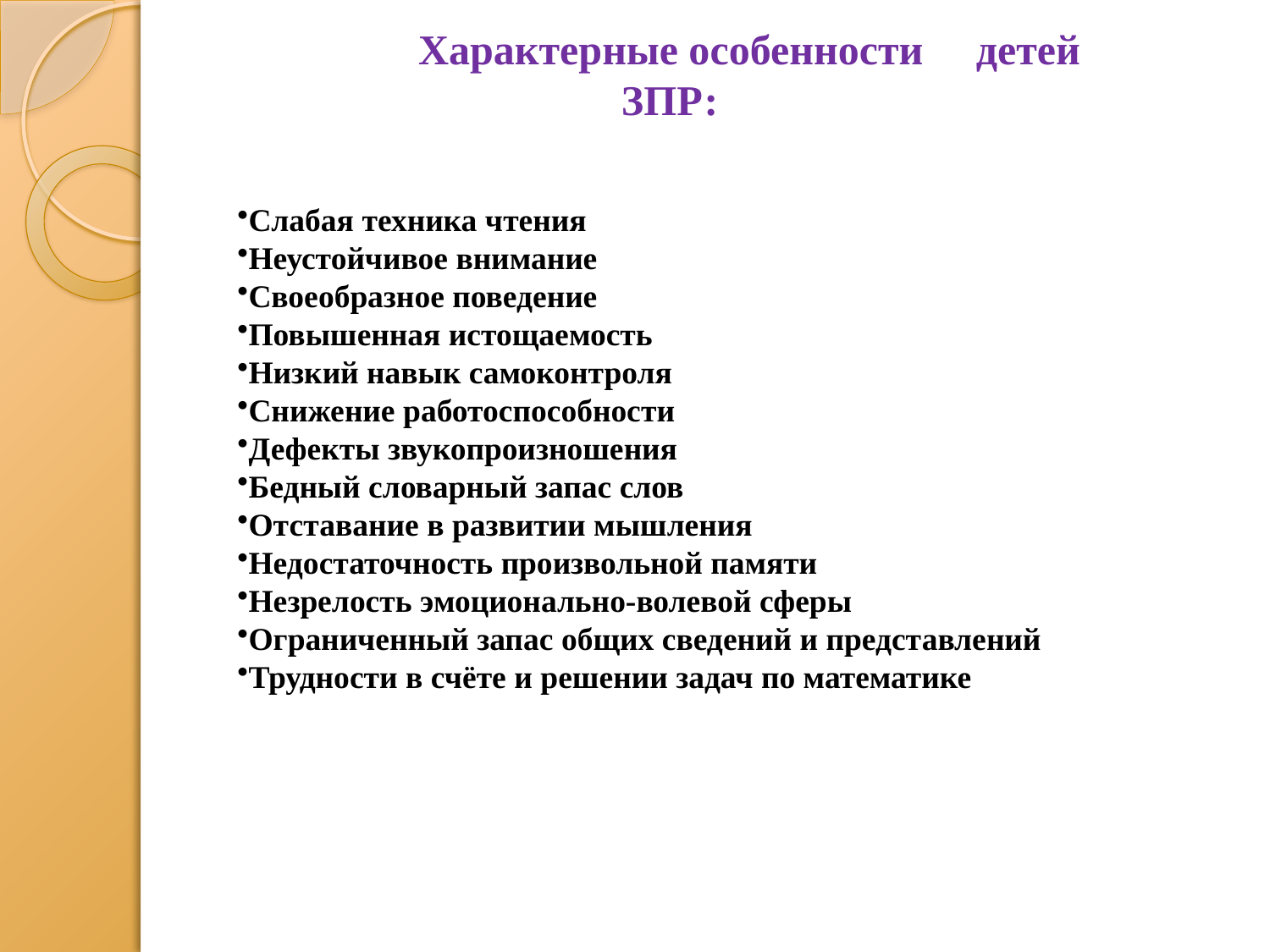

Характерные особенности     детей ЗПР:

Слабая техника чтения
Неустойчивое внимание
Своеобразное поведение
Повышенная истощаемость
Низкий навык самоконтроля
Снижение работоспособности
Дефекты звукопроизношения
Бедный словарный запас слов
Отставание в развитии мышления
Недостаточность произвольной памяти
Незрелость эмоционально-волевой сферы
Ограниченный запас общих сведений и представлений
Трудности в счёте и решении задач по математике
#